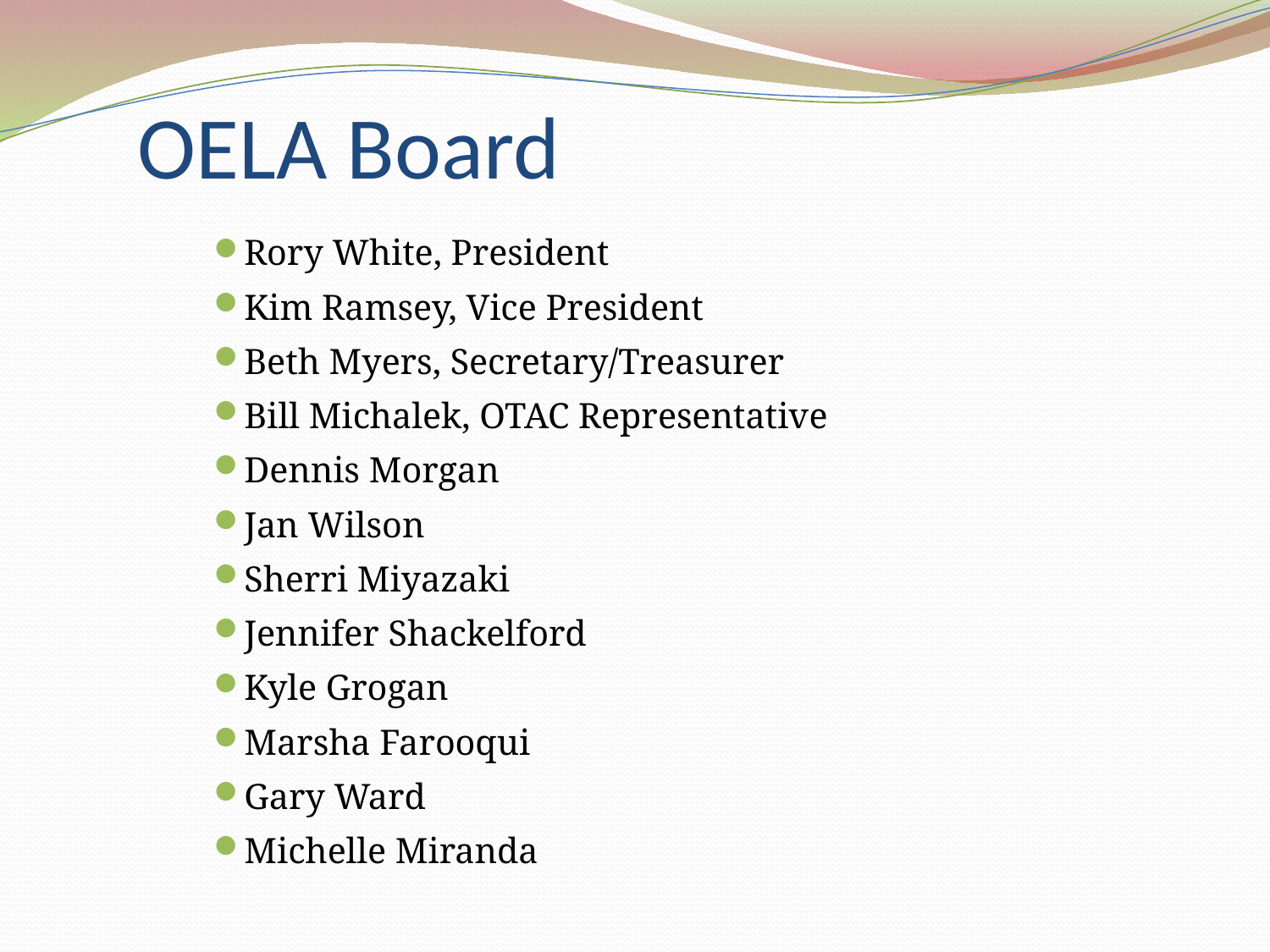

# OELA Board
Rory White, President
Kim Ramsey, Vice President
Beth Myers, Secretary/Treasurer
Bill Michalek, OTAC Representative
Dennis Morgan
Jan Wilson
Sherri Miyazaki
Jennifer Shackelford
Kyle Grogan
Marsha Farooqui
Gary Ward
Michelle Miranda